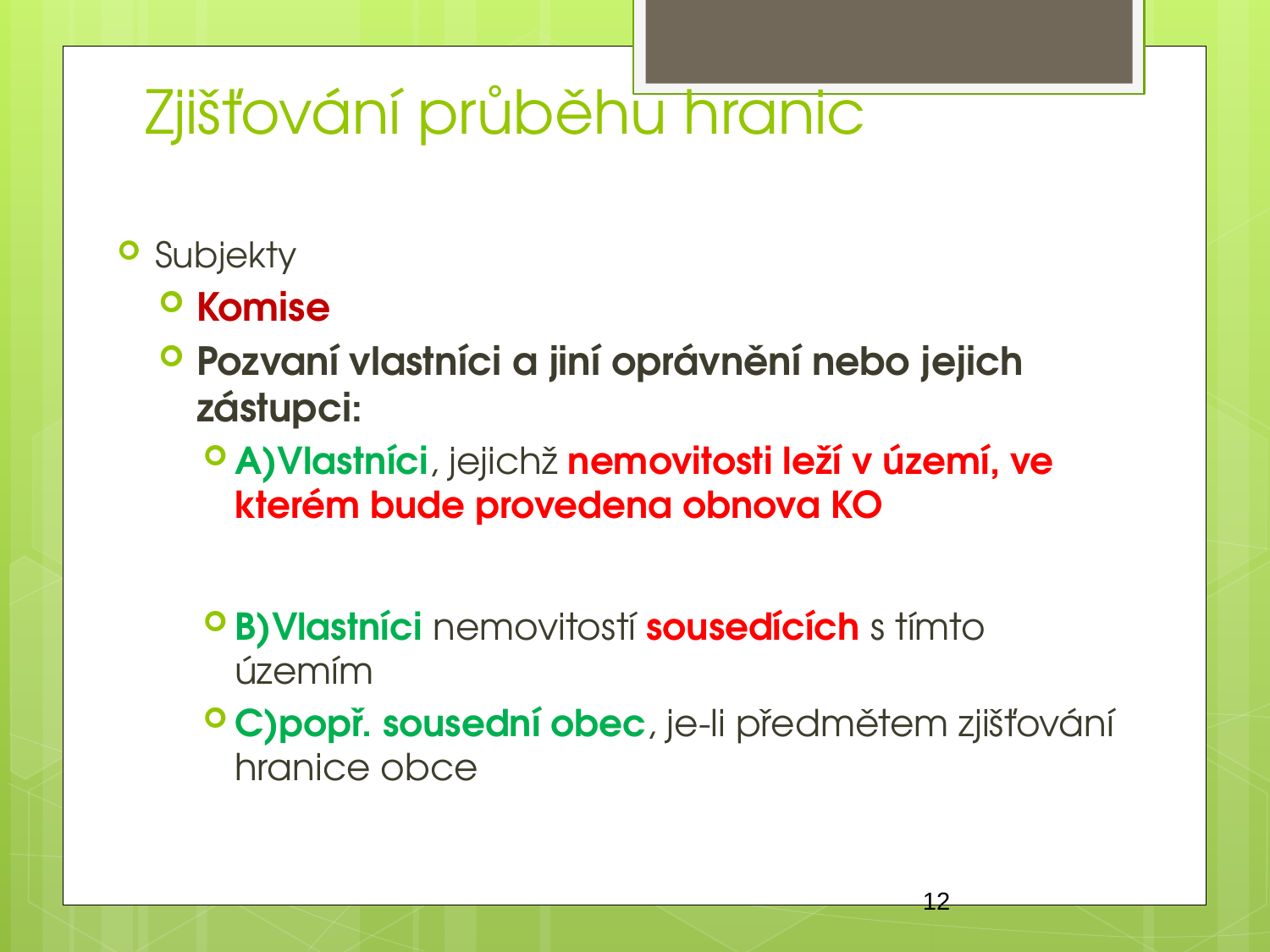

Zjišťování průběhu hranic
Subjekty
Komise
Pozvaní vlastníci a jiní oprávnění nebo jejich zástupci:
A)Vlastníci, jejichž nemovitosti leží v území, ve kterém bude provedena obnova KO

B)Vlastníci nemovitostí sousedících s tímto územím
C)popř. sousední obec, je-li předmětem zjišťování hranice obce

12